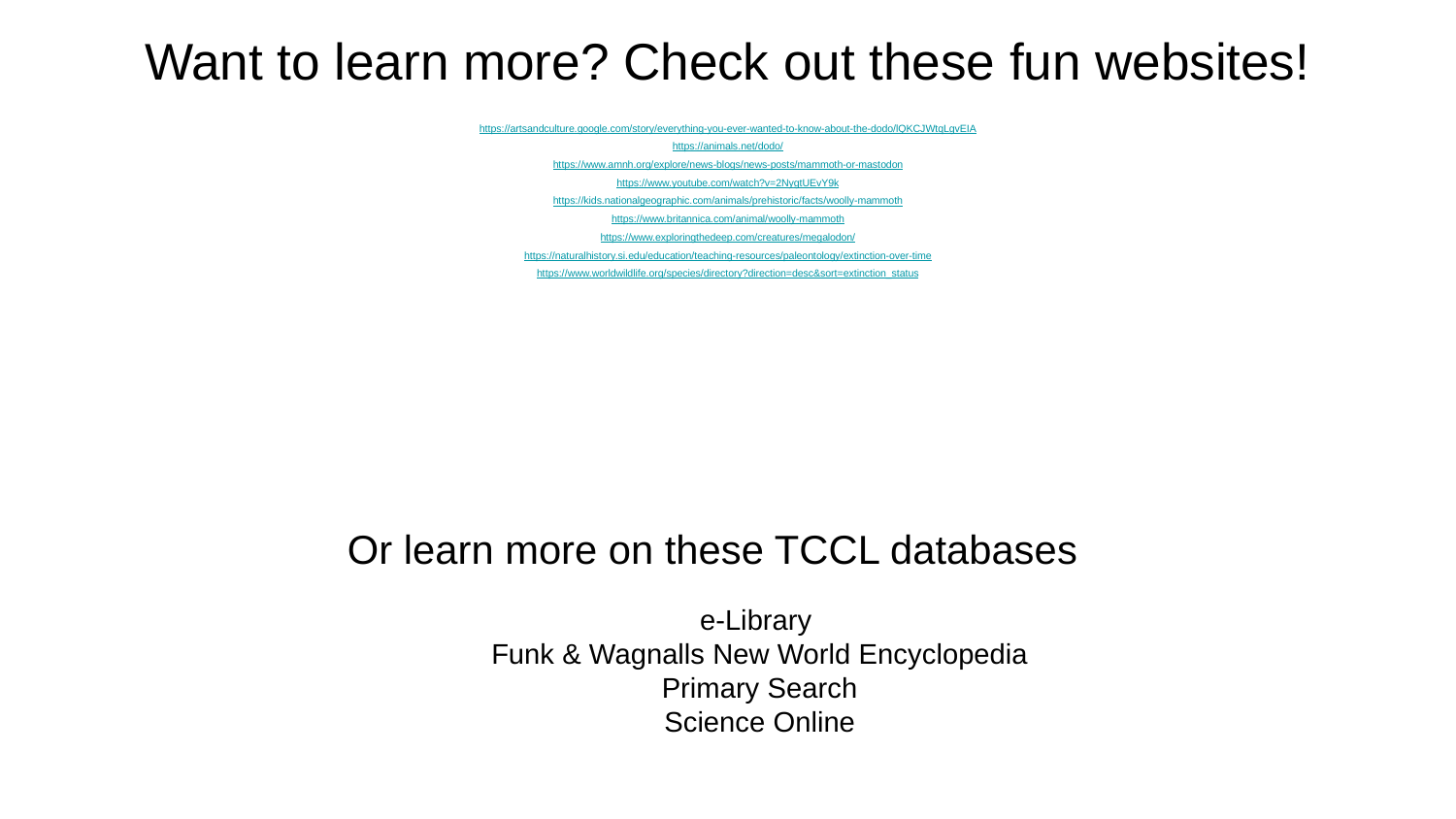

# Want to learn more? Check out these fun websites!
https://artsandculture.google.com/story/everything-you-ever-wanted-to-know-about-the-dodo/lQKCJWtqLgvEIA
https://animals.net/dodo/
https://www.amnh.org/explore/news-blogs/news-posts/mammoth-or-mastodon
https://www.youtube.com/watch?v=2NygtUEvY9k
https://kids.nationalgeographic.com/animals/prehistoric/facts/woolly-mammoth
https://www.britannica.com/animal/woolly-mammoth
https://www.exploringthedeep.com/creatures/megalodon/
https://naturalhistory.si.edu/education/teaching-resources/paleontology/extinction-over-time
https://www.worldwildlife.org/species/directory?direction=desc&sort=extinction_status

Or learn more on these TCCL databases

e-Library
Funk & Wagnalls New World Encyclopedia
Primary Search
Science Online